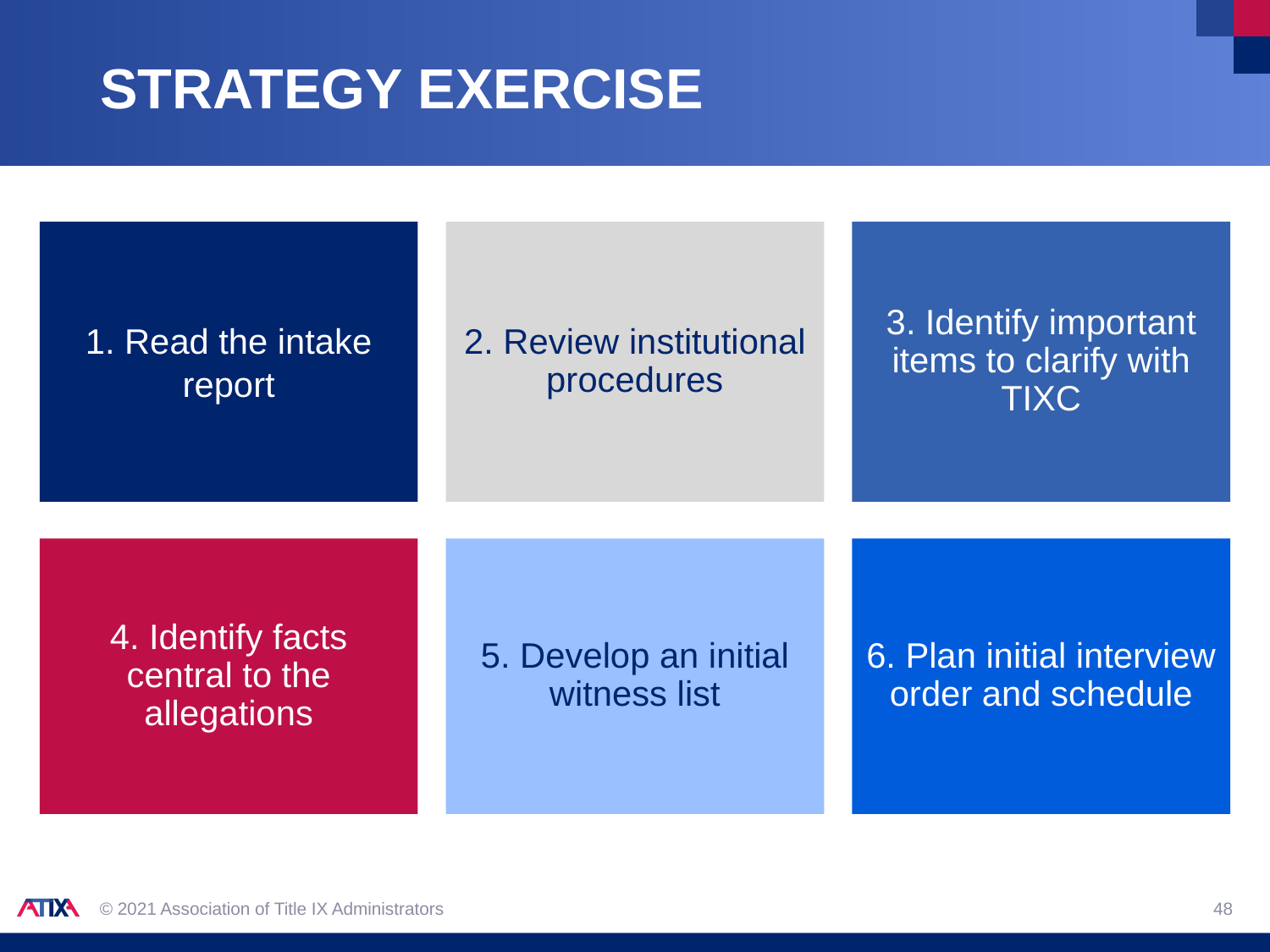

# Strategy exercise
1. Read the intake report
2. Review institutional procedures
3. Identify important items to clarify with TIXC
4. Identify facts central to the allegations
5. Develop an initial witness list
6. Plan initial interview order and schedule
48